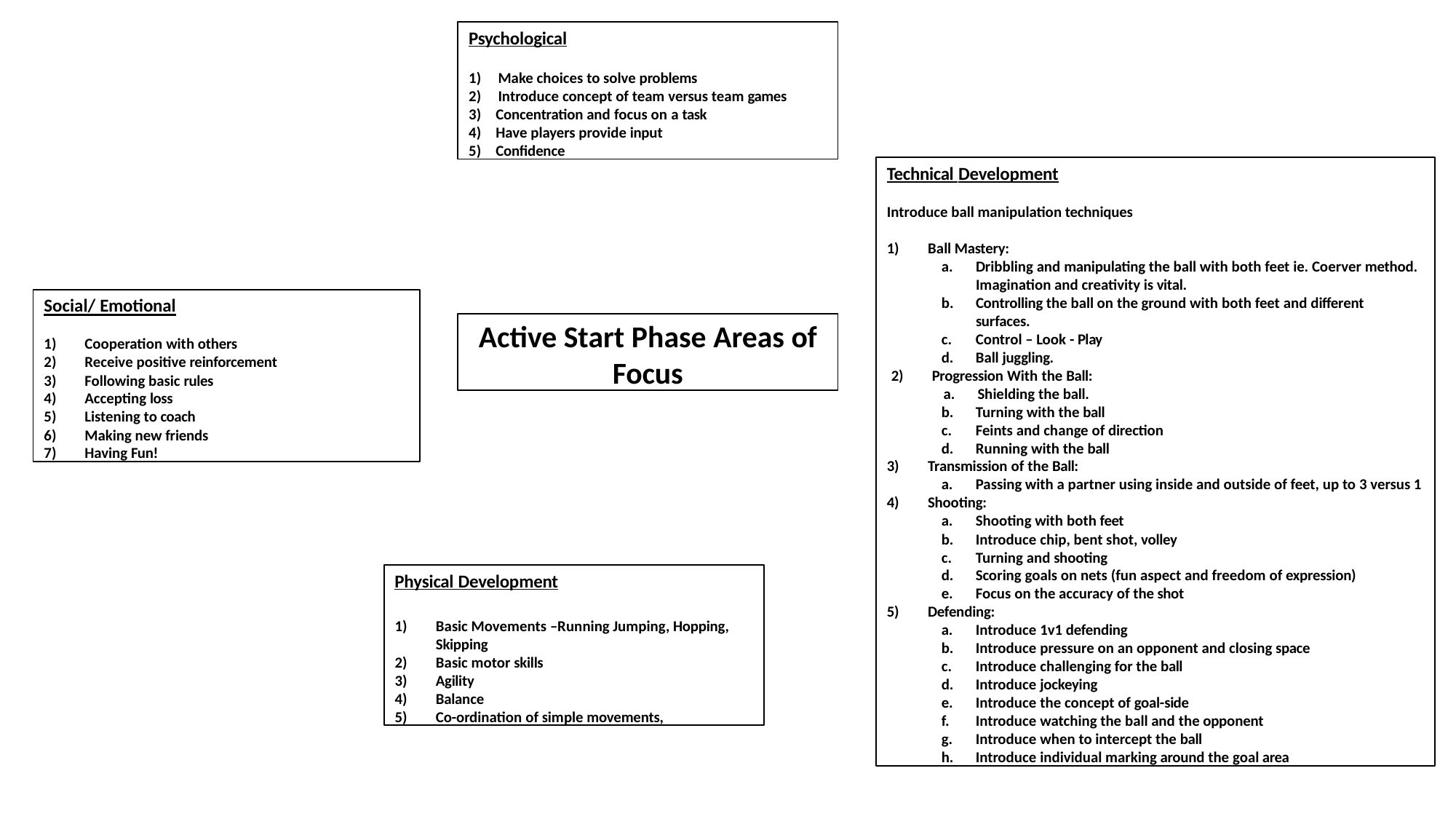

Psychological
Make choices to solve problems
Introduce concept of team versus team games
Concentration and focus on a task
Have players provide input
Confidence

Technical Development
Introduce ball manipulation techniques
Ball Mastery:
Dribbling and manipulating the ball with both feet ie. Coerver method. Imagination and creativity is vital.
Controlling the ball on the ground with both feet and different surfaces.
Control – Look - Play
Ball juggling.
Progression With the Ball:
Shielding the ball.
Turning with the ball
Feints and change of direction
Running with the ball
Transmission of the Ball:
Passing with a partner using inside and outside of feet, up to 3 versus 1
Shooting:
Shooting with both feet
Introduce chip, bent shot, volley
Turning and shooting
Scoring goals on nets (fun aspect and freedom of expression)
Focus on the accuracy of the shot
Defending:
Introduce 1v1 defending
Introduce pressure on an opponent and closing space
Introduce challenging for the ball
Introduce jockeying
Introduce the concept of goal-side
Introduce watching the ball and the opponent
Introduce when to intercept the ball
Introduce individual marking around the goal area

Social/ Emotional
Cooperation with others
Receive positive reinforcement
Following basic rules
Accepting loss
Listening to coach
Making new friends
Having Fun!
Active Start Phase Areas of
Focus
Physical Development

Basic Movements –Running Jumping, Hopping, Skipping
Basic motor skills
Agility
Balance
Co-ordination of simple movements,